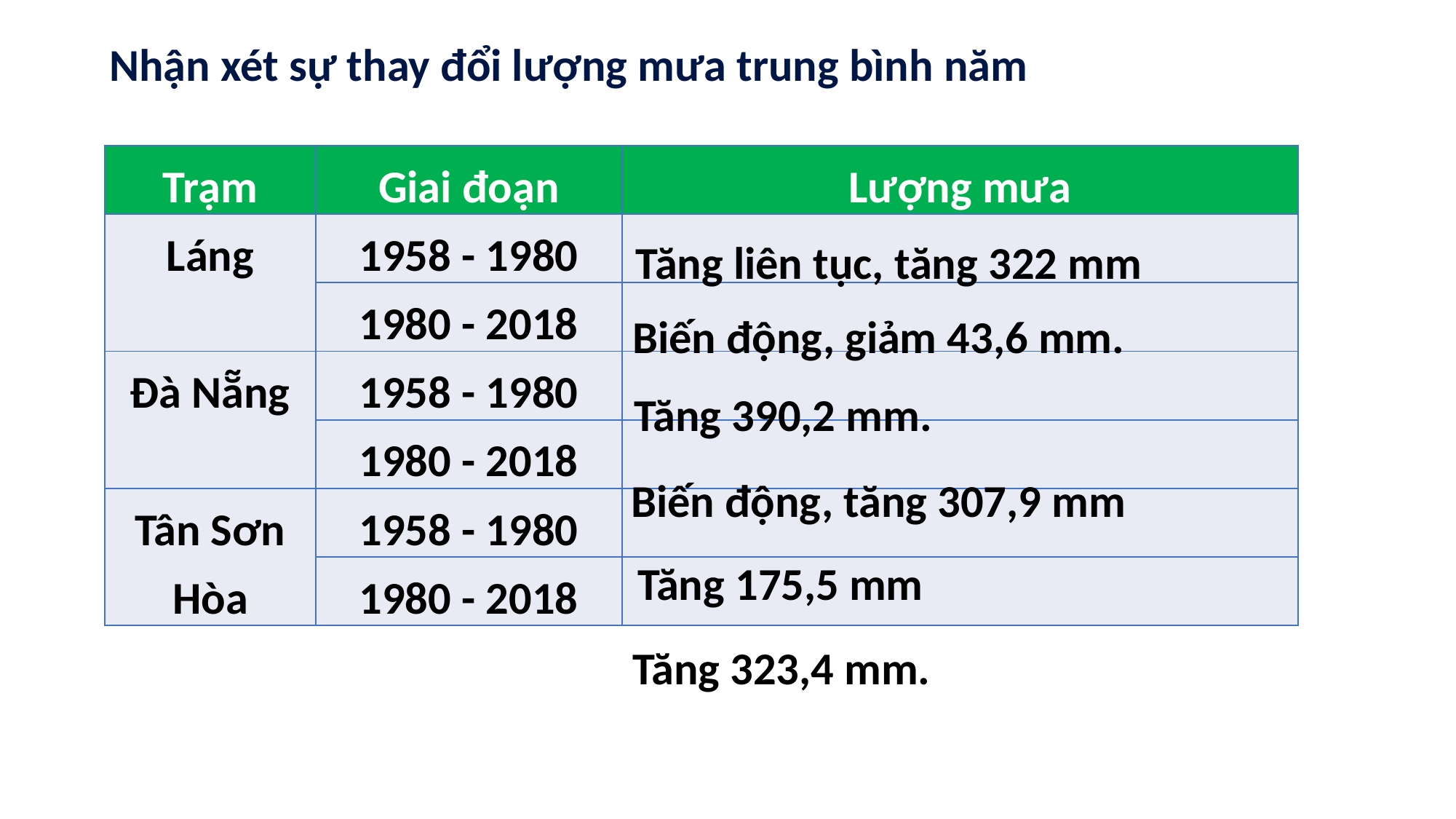

Nhận xét sự thay đổi lượng mưa trung bình năm
| Trạm | Giai đoạn | Lượng mưa |
| --- | --- | --- |
| Láng | 1958 - 1980 |  |
|  | 1980 - 2018 |  |
| Đà Nẵng | 1958 - 1980 |  |
|  | 1980 - 2018 |  |
| Tân Sơn Hòa | 1958 - 1980 |  |
|  | 1980 - 2018 |  |
Tăng liên tục, tăng 322 mm
Biến động, giảm 43,6 mm.
Tăng 390,2 mm.
Biến động, tăng 307,9 mm
Tăng 175,5 mm
Tăng 323,4 mm.